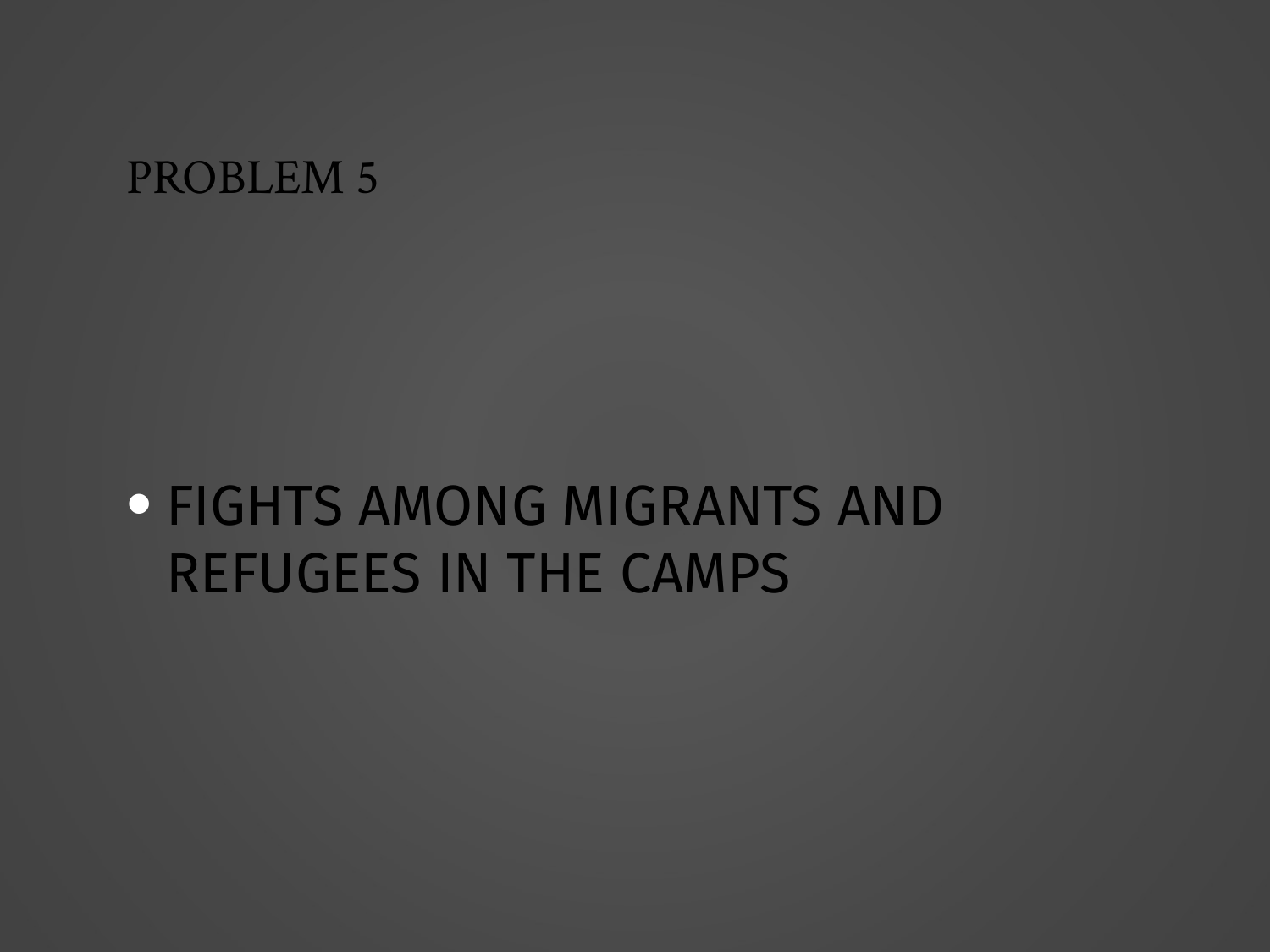

# Problem 5
Fights among migrants and refugees in the camps